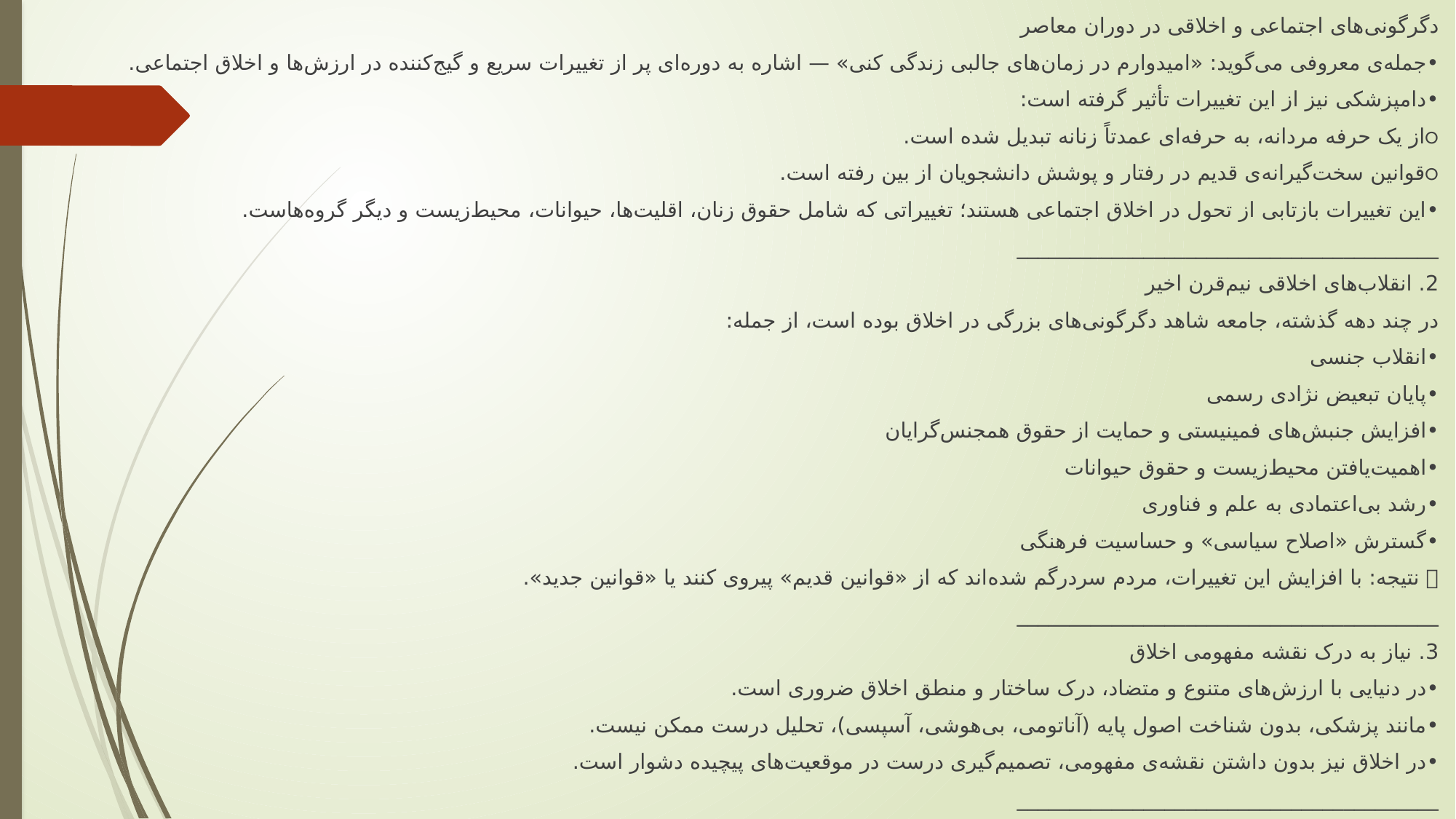

دگرگونی‌های اجتماعی و اخلاقی در دوران معاصر
•	جمله‌ی معروفی می‌گوید: «امیدوارم در زمان‌های جالبی زندگی کنی» — اشاره به دوره‌ای پر از تغییرات سریع و گیج‌کننده در ارزش‌ها و اخلاق اجتماعی.
•	دامپزشکی نیز از این تغییرات تأثیر گرفته است:
o	از یک حرفه مردانه، به حرفه‌ای عمدتاً زنانه تبدیل شده است.
o	قوانین سخت‌گیرانه‌ی قدیم در رفتار و پوشش دانشجویان از بین رفته است.
•	این تغییرات بازتابی از تحول در اخلاق اجتماعی هستند؛ تغییراتی که شامل حقوق زنان، اقلیت‌ها، حیوانات، محیط‌زیست و دیگر گروه‌هاست.
________________________________________
2. انقلاب‌های اخلاقی نیم‌قرن اخیر
در چند دهه گذشته، جامعه شاهد دگرگونی‌های بزرگی در اخلاق بوده است، از جمله:
•	انقلاب جنسی
•	پایان تبعیض نژادی رسمی
•	افزایش جنبش‌های فمینیستی و حمایت از حقوق همجنس‌گرایان
•	اهمیت‌یافتن محیط‌زیست و حقوق حیوانات
•	رشد بی‌اعتمادی به علم و فناوری
•	گسترش «اصلاح سیاسی» و حساسیت فرهنگی
📌 نتیجه: با افزایش این تغییرات، مردم سردرگم شده‌اند که از «قوانین قدیم» پیروی کنند یا «قوانین جدید».
________________________________________
3. نیاز به درک نقشه مفهومی اخلاق
•	در دنیایی با ارزش‌های متنوع و متضاد، درک ساختار و منطق اخلاق ضروری است.
•	مانند پزشکی، بدون شناخت اصول پایه (آناتومی، بی‌هوشی، آسپسی)، تحلیل درست ممکن نیست.
•	در اخلاق نیز بدون داشتن نقشه‌ی مفهومی، تصمیم‌گیری درست در موقعیت‌های پیچیده دشوار است.
________________________________________